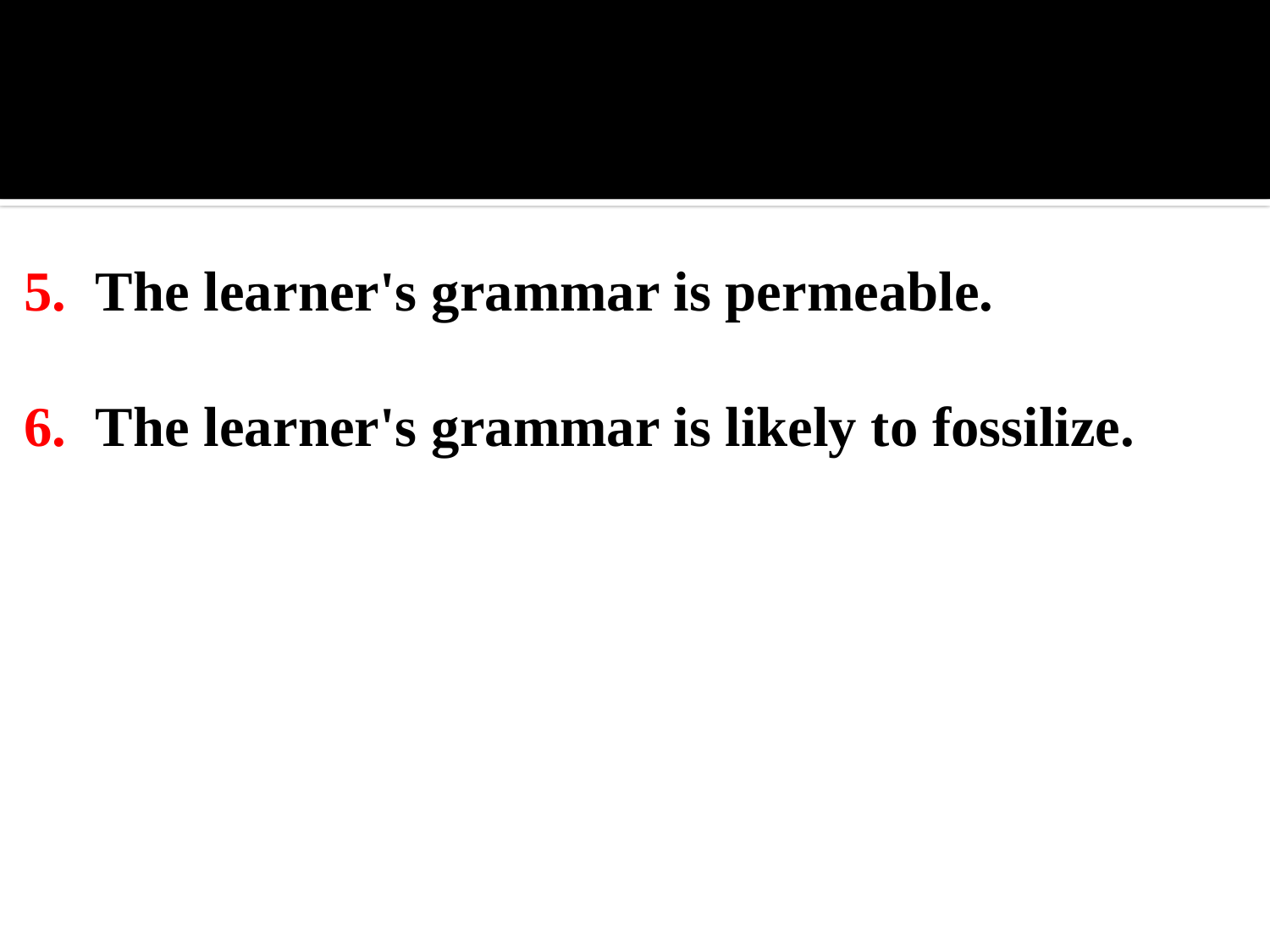

#
The learner's grammar is permeable.
The learner's grammar is likely to fossilize.